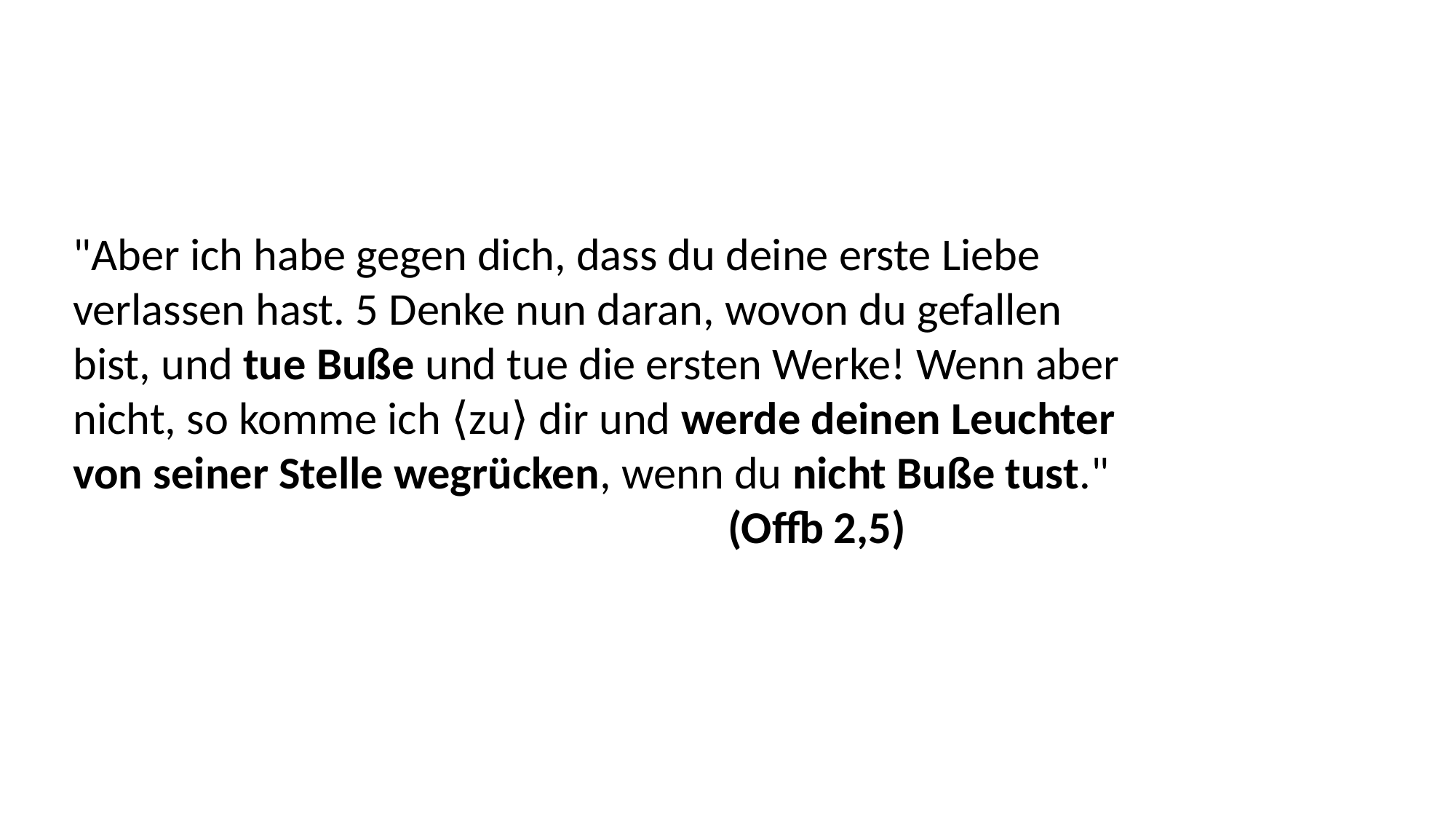

"Aber ich habe gegen dich, dass du deine erste Liebe
verlassen hast. 5 Denke nun daran, wovon du gefallen
bist, und tue Buße und tue die ersten Werke! Wenn aber
nicht, so komme ich ⟨zu⟩ dir und werde deinen Leuchter
von seiner Stelle wegrücken, wenn du nicht Buße tust."
						(Offb 2,5)